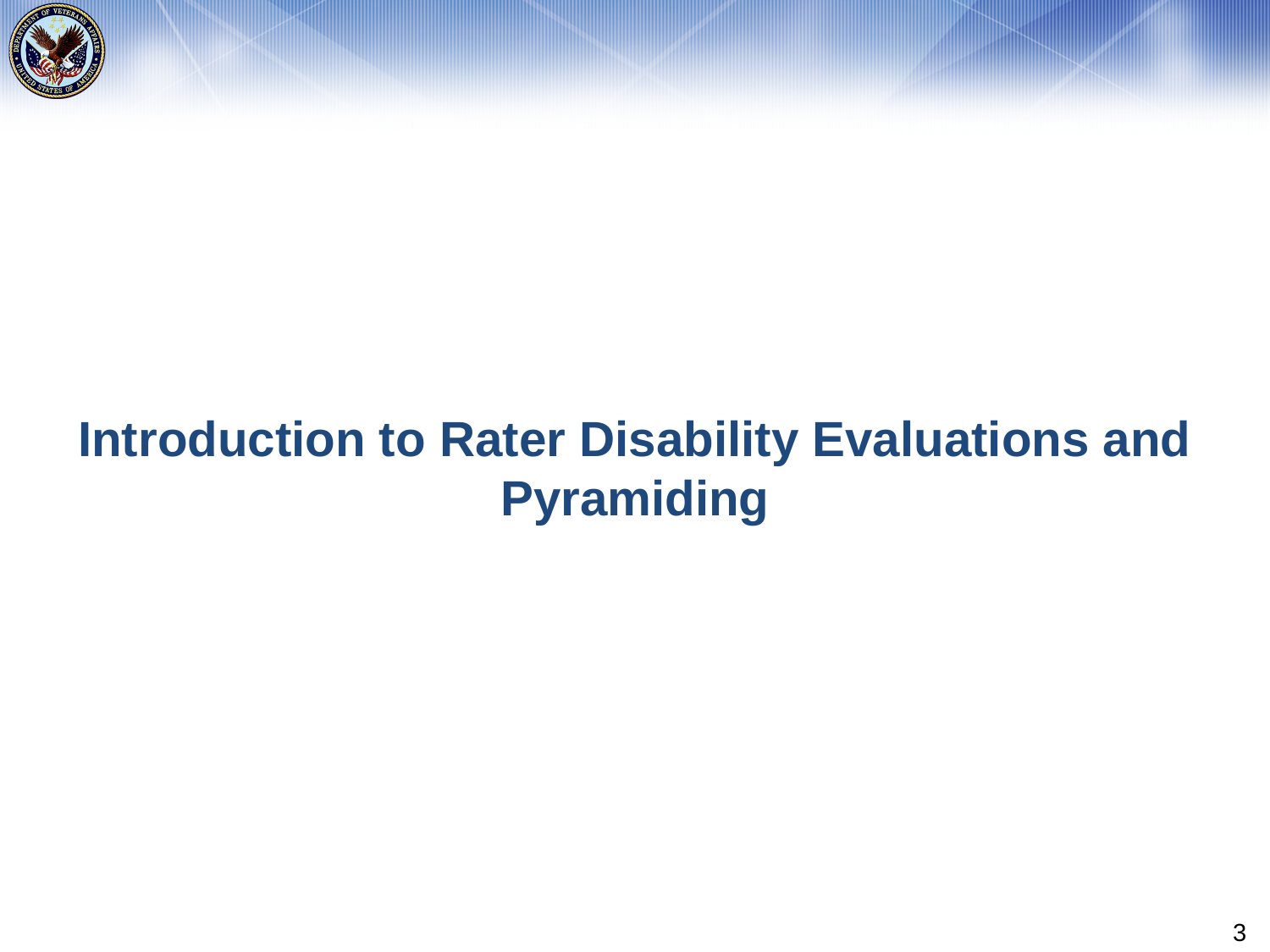

# Introduction to Rater Disability Evaluations and Pyramiding
3